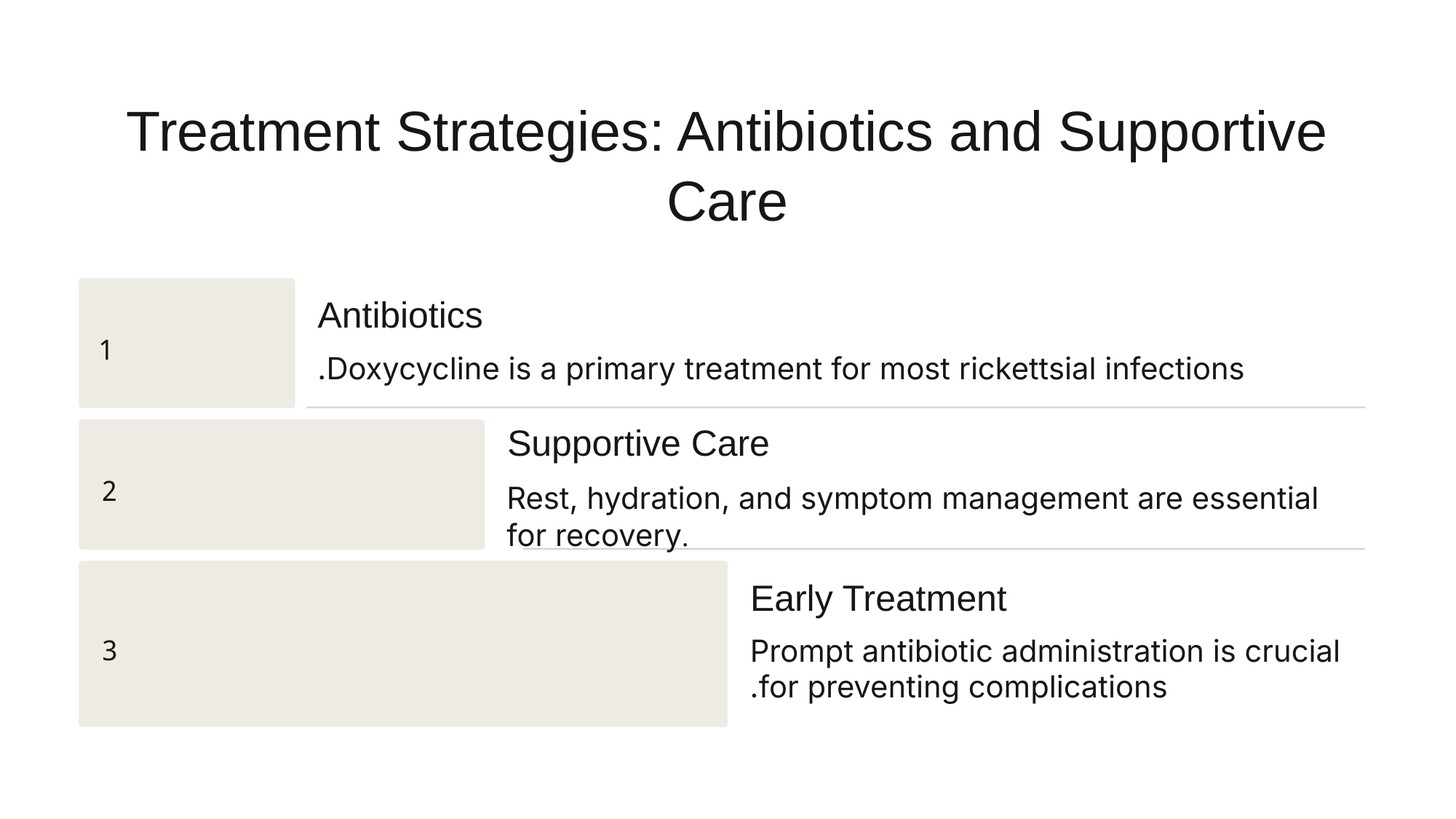

Treatment Strategies: Antibiotics and Supportive Care

Antibiotics
1
Doxycycline is a primary treatment for most rickettsial infections.

Supportive Care
2
Rest, hydration, and symptom management are essential for recovery.

Early Treatment
3
Prompt antibiotic administration is crucial for preventing complications.